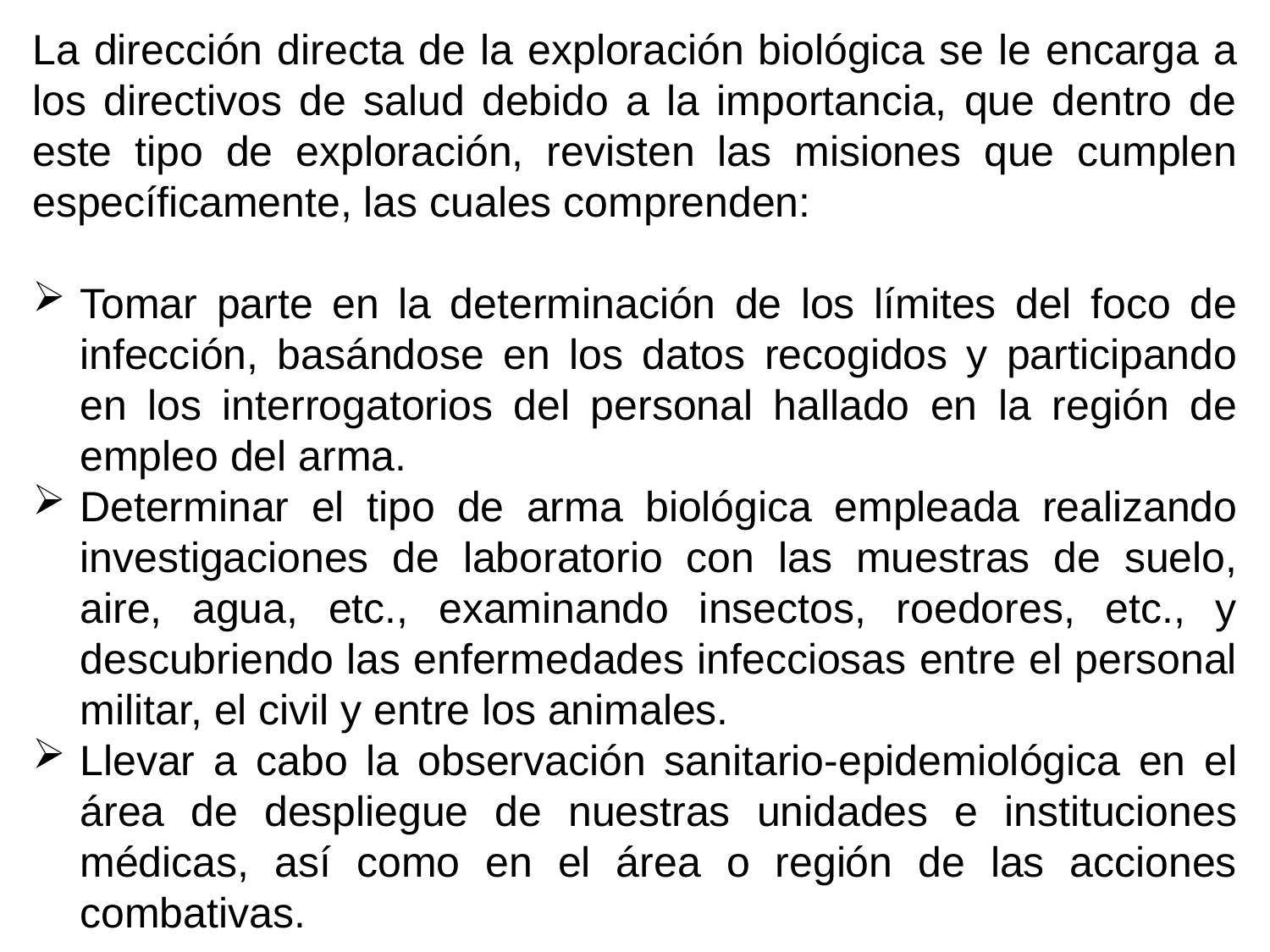

La dirección directa de la exploración biológica se le encarga a los directivos de salud debido a la importancia, que dentro de este tipo de exploración, revisten las misiones que cumplen específicamente, las cuales comprenden:

Tomar parte en la determinación de los límites del foco de infección, basándose en los datos recogidos y participando en los interrogatorios del personal hallado en la región de empleo del arma.
Determinar el tipo de arma biológica empleada realizando investigaciones de laboratorio con las muestras de suelo, aire, agua, etc., examinando insectos, roedores, etc., y descubriendo las enfermedades infecciosas entre el personal militar, el civil y entre los animales.
Llevar a cabo la observación sanitario-epidemiológica en el área de despliegue de nuestras unidades e instituciones médicas, así como en el área o región de las acciones combativas.